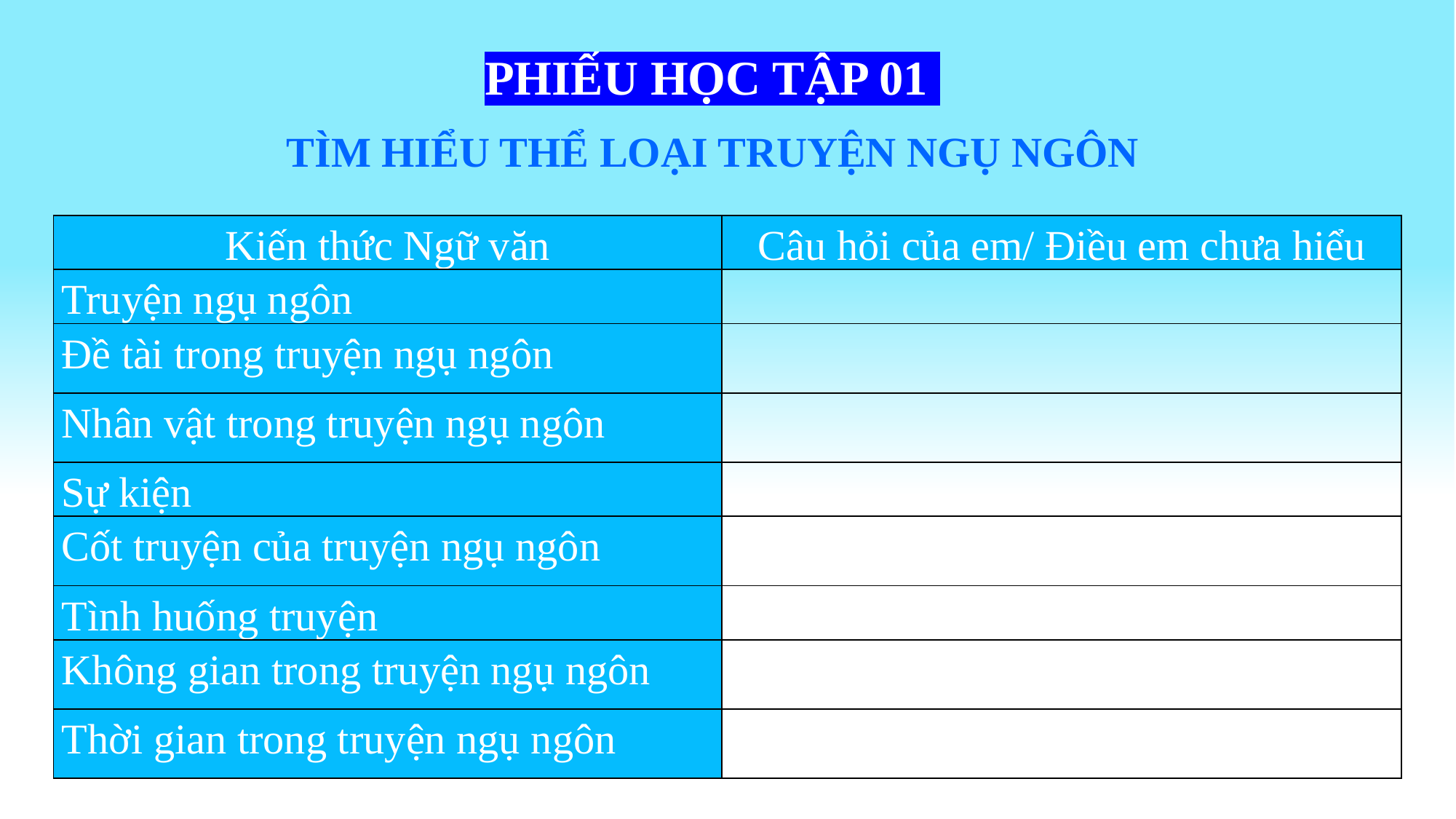

PHIẾU HỌC TẬP 01
TÌM HIỂU THỂ LOẠI TRUYỆN NGỤ NGÔN
| Kiến thức Ngữ văn | Câu hỏi của em/ Điều em chưa hiểu |
| --- | --- |
| Truyện ngụ ngôn |  |
| Đề tài trong truyện ngụ ngôn |  |
| Nhân vật trong truyện ngụ ngôn |  |
| Sự kiện |  |
| Cốt truyện của truyện ngụ ngôn |  |
| Tình huống truyện |  |
| Không gian trong truyện ngụ ngôn |  |
| Thời gian trong truyện ngụ ngôn |  |